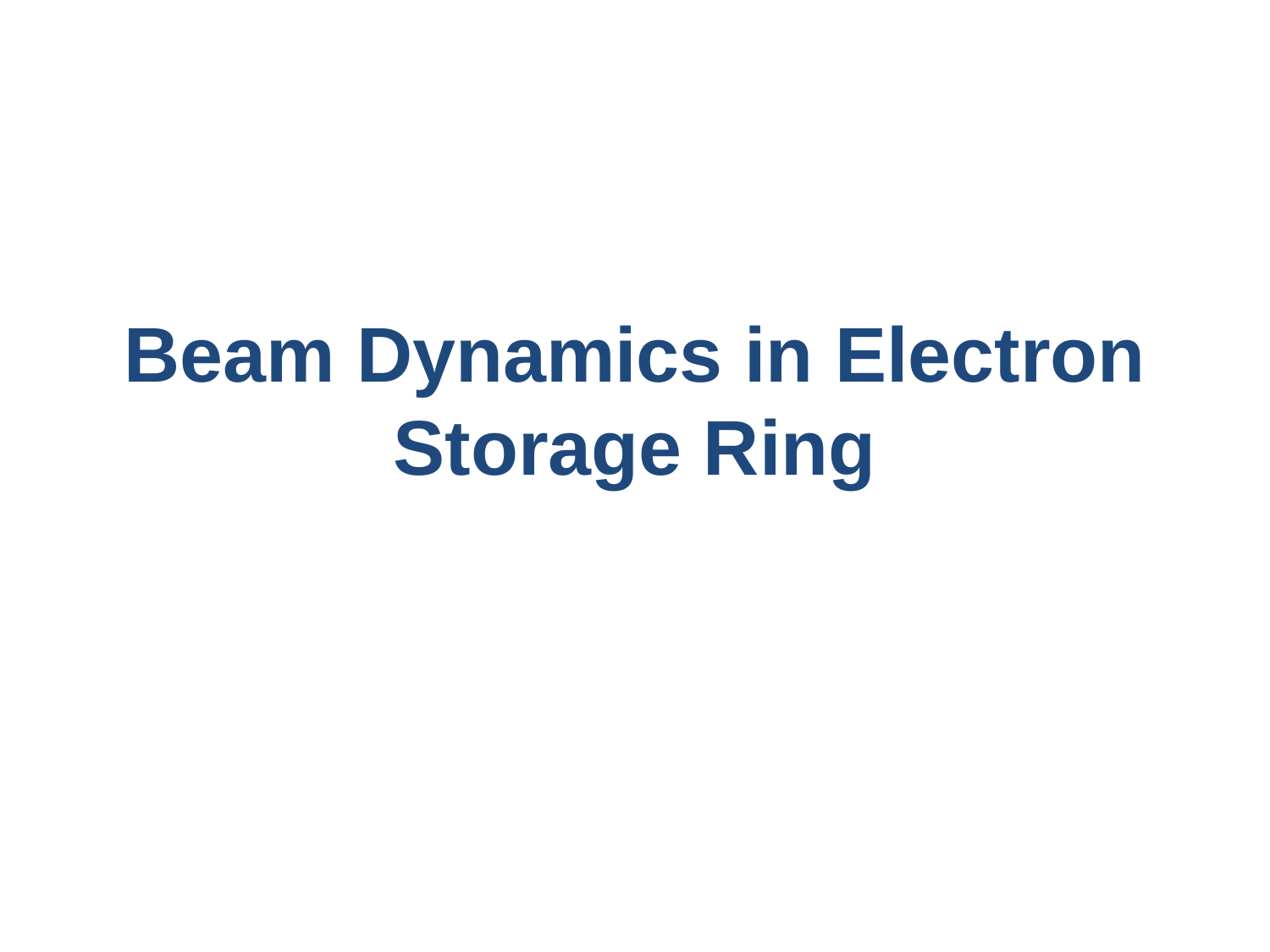

# Beam Dynamics in Electron Storage Ring